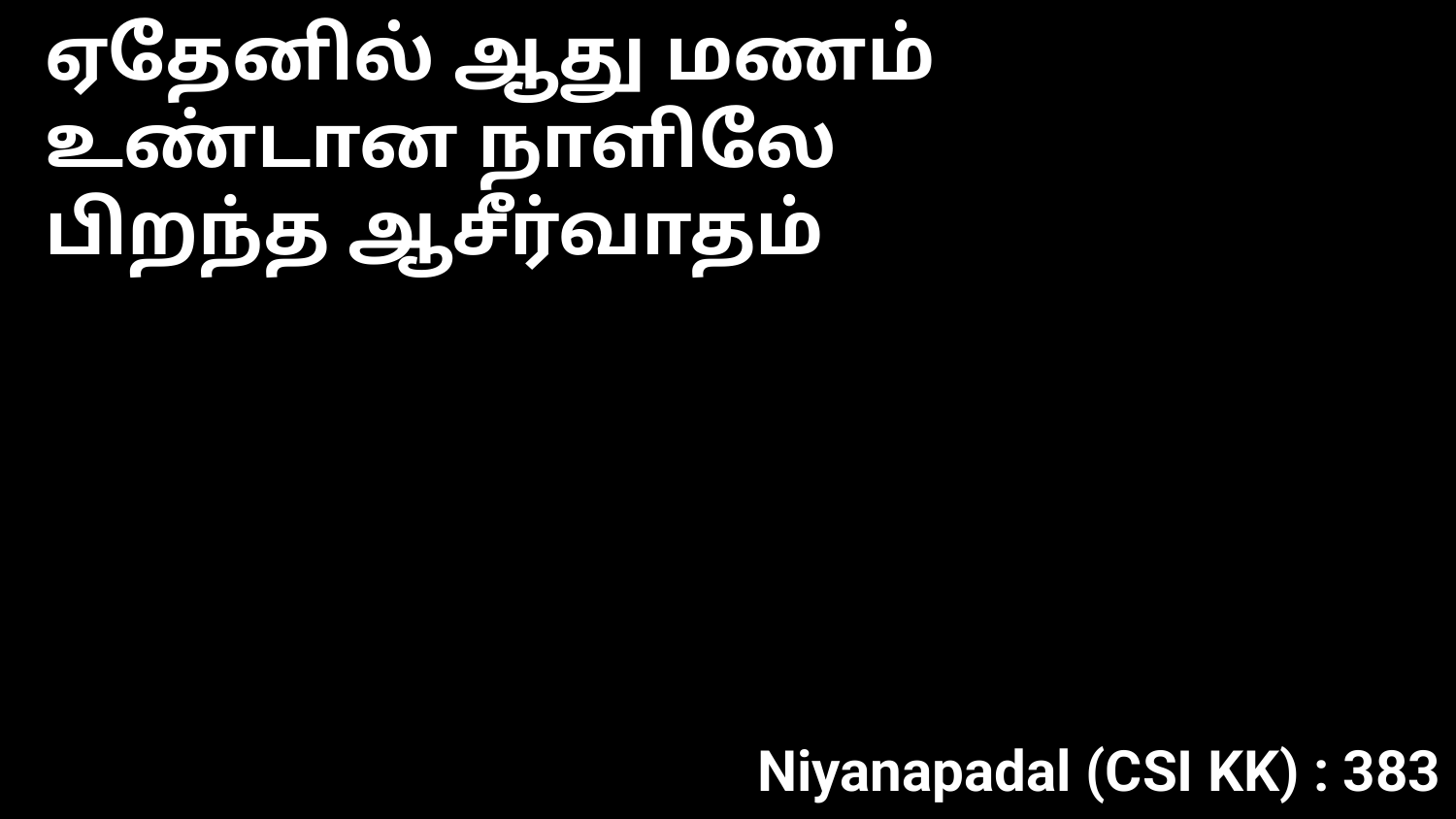

ஏதேனில் ஆது மணம்
உண்டான நாளிலே
பிறந்த ஆசீர்வாதம்

Niyanapadal (CSI KK) : 383